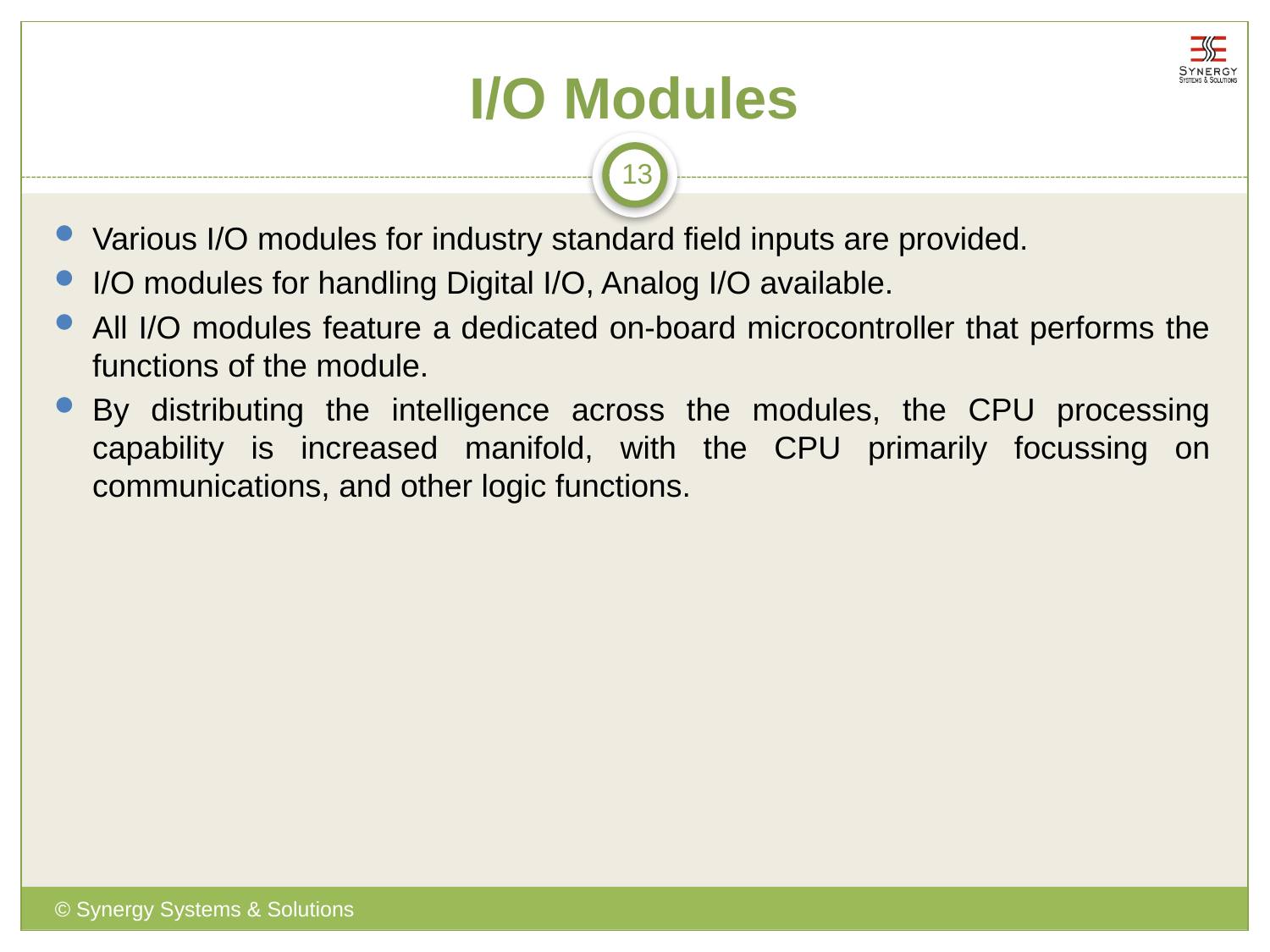

# I/O Modules
13
Various I/O modules for industry standard field inputs are provided.
I/O modules for handling Digital I/O, Analog I/O available.
All I/O modules feature a dedicated on-board microcontroller that performs the functions of the module.
By distributing the intelligence across the modules, the CPU processing capability is increased manifold, with the CPU primarily focussing on communications, and other logic functions.

© Synergy Systems & Solutions